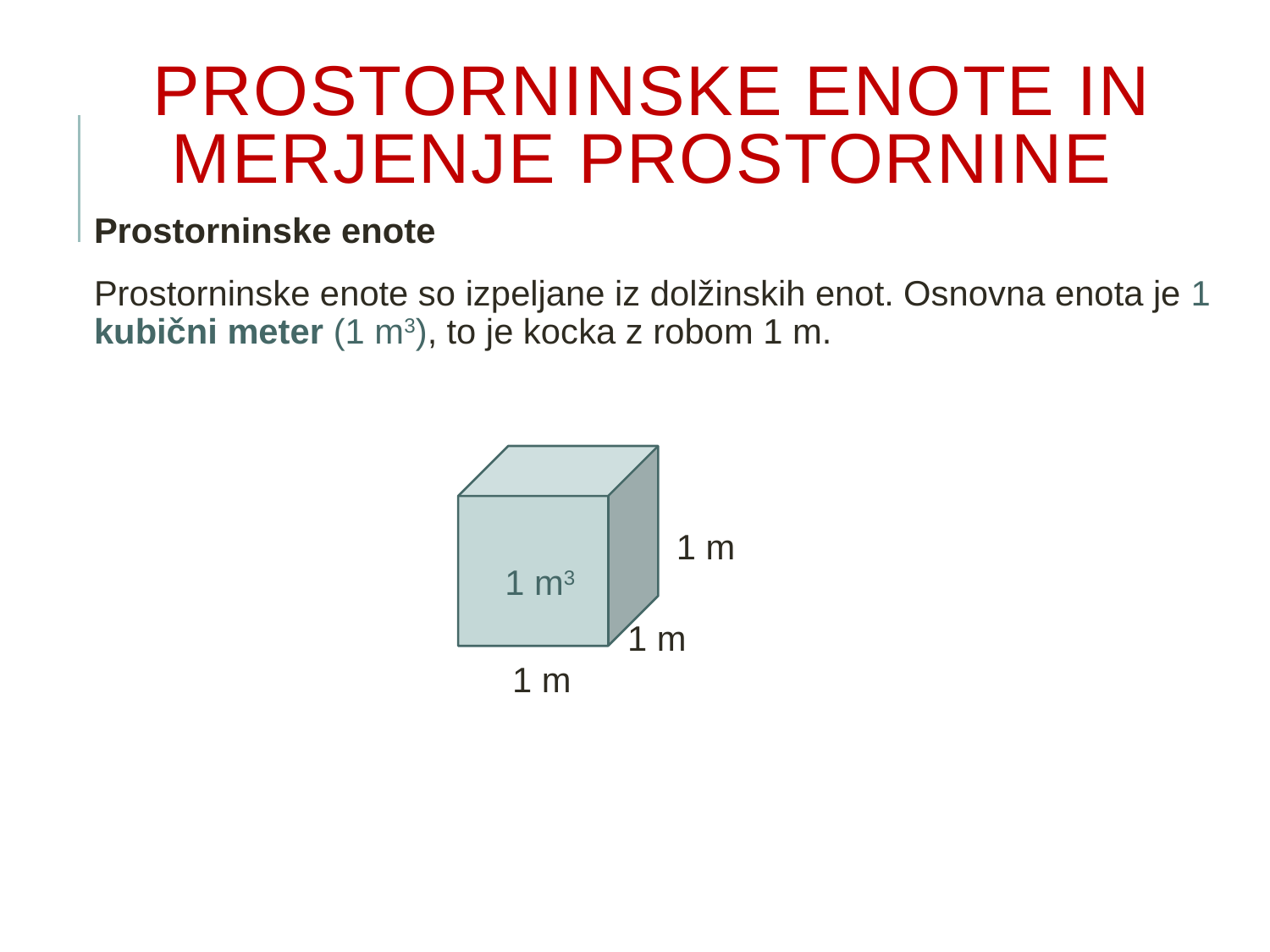

# prostorninske enote in merjenje prostornine
Prostorninske enote
	Prostorninske enote so izpeljane iz dolžinskih enot. Osnovna enota je 1 kubični meter (1 m3), to je kocka z robom 1 m.

1 m
1 m3
1 m
1 m